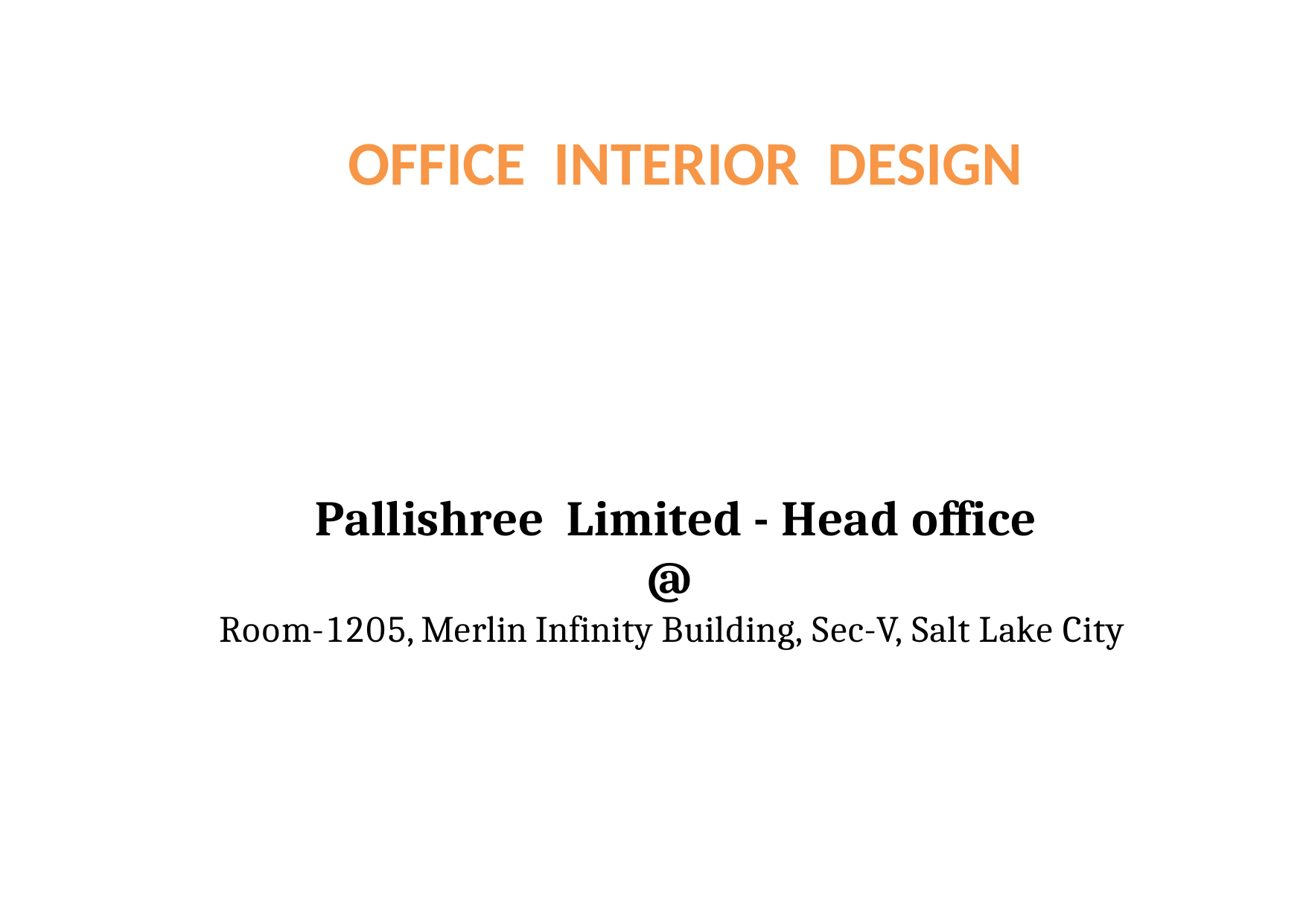

OFFICE  INTERIOR  DESIGN
Pallishree  Limited - Head office
@
Room-1205, Merlin Infinity Building, Sec-V, Salt Lake City